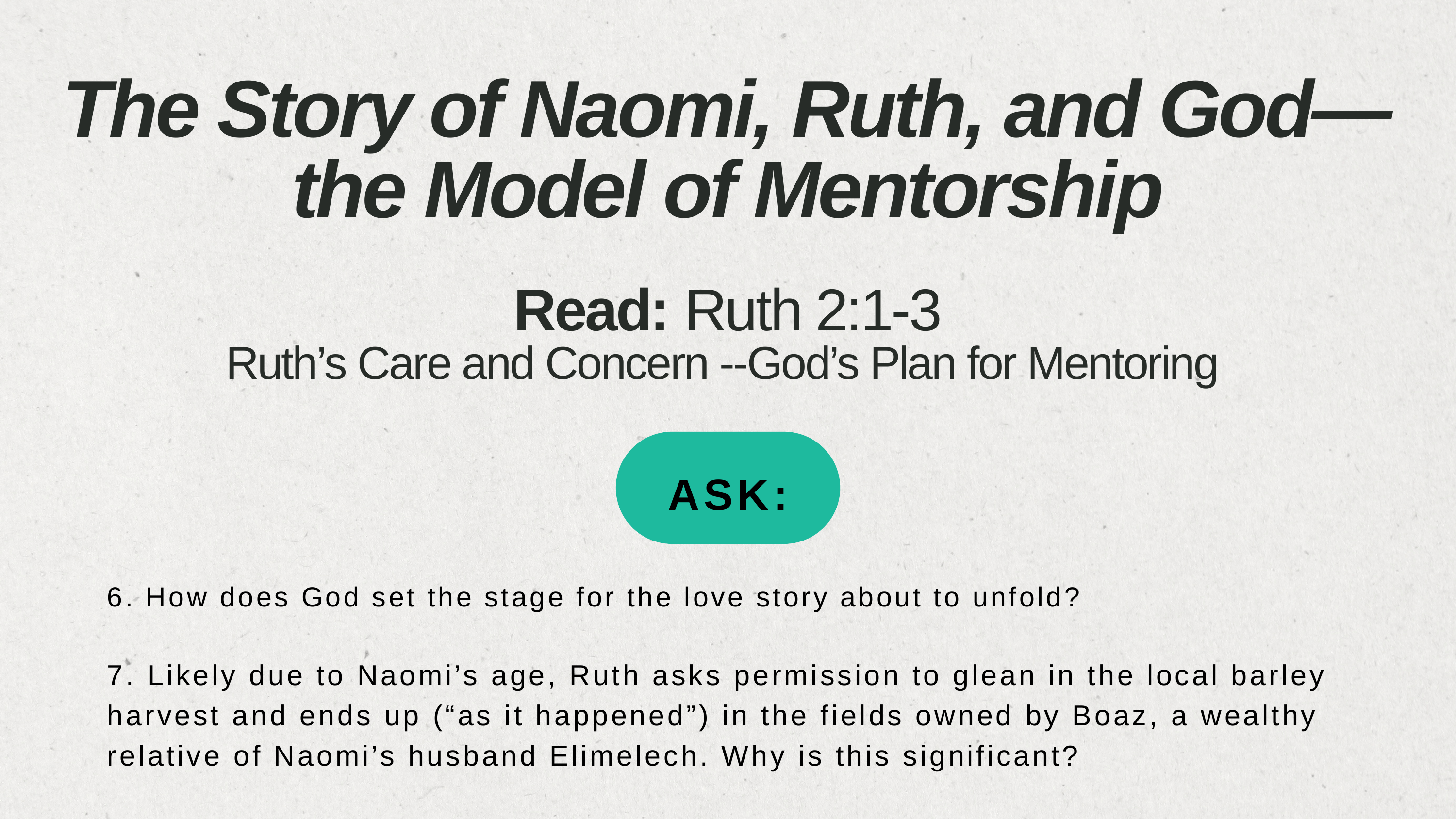

The Story of Naomi, Ruth, and God—
the Model of Mentorship
Read: Ruth 2:1-3
Ruth’s Care and Concern --God’s Plan for Mentoring

ASK:
6. How does God set the stage for the love story about to unfold?

7. Likely due to Naomi’s age, Ruth asks permission to glean in the local barley harvest and ends up (“as it happened”) in the fields owned by Boaz, a wealthy relative of Naomi’s husband Elimelech. Why is this significant?